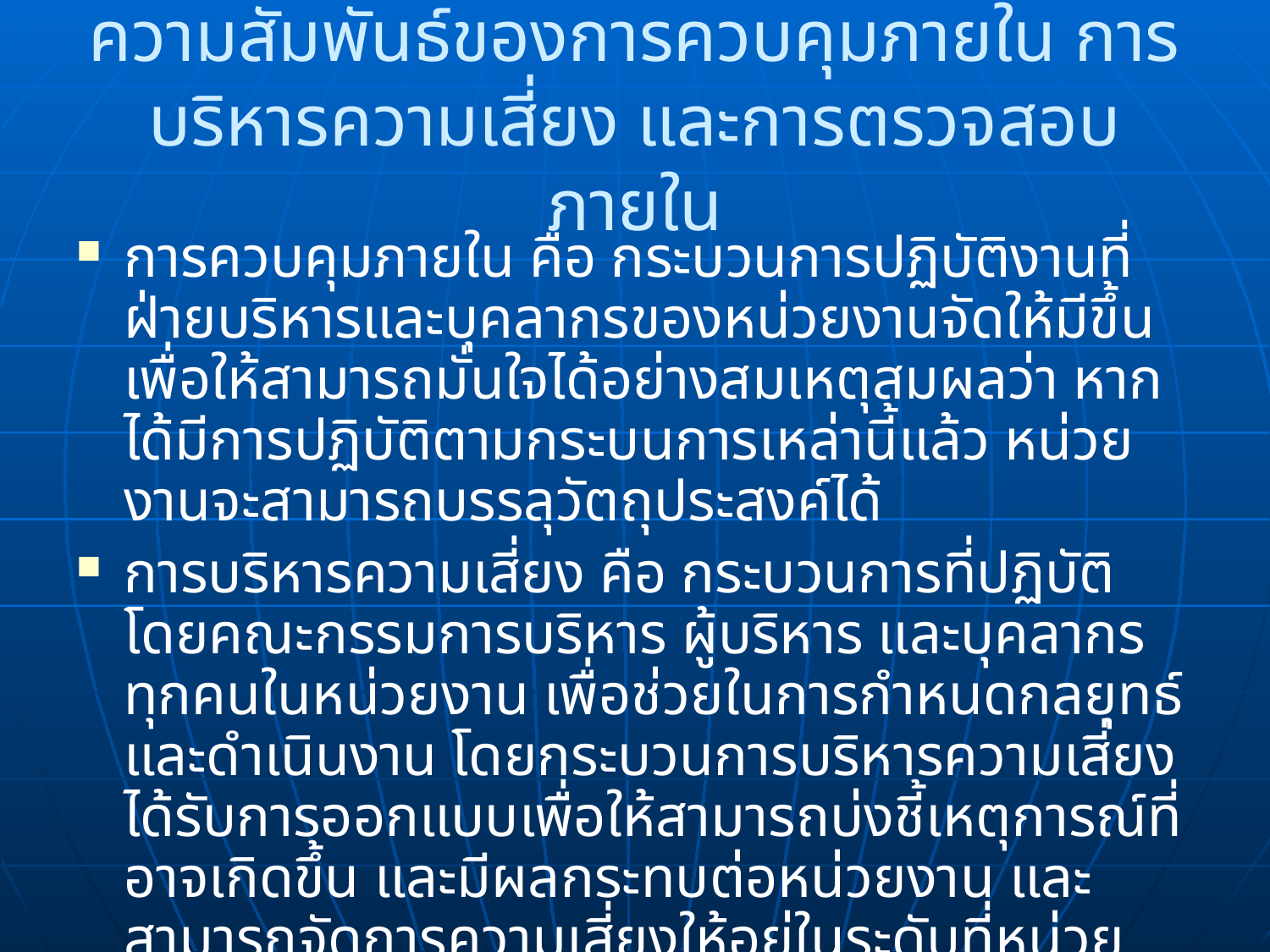

# ความสัมพันธ์ของการควบคุมภายใน การบริหารความเสี่ยง และการตรวจสอบภายใน
การควบคุมภายใน คือ กระบวนการปฏิบัติงานที่ฝ่ายบริหารและบุคลากรของหน่วยงานจัดให้มีขึ้น เพื่อให้สามารถมั่นใจได้อย่างสมเหตุสมผลว่า หากได้มีการปฏิบัติตามกระบนการเหล่านี้แล้ว หน่วยงานจะสามารถบรรลุวัตถุประสงค์ได้
การบริหารความเสี่ยง คือ กระบวนการที่ปฏิบัติโดยคณะกรรมการบริหาร ผู้บริหาร และบุคลากรทุกคนในหน่วยงาน เพื่อช่วยในการกำหนดกลยุทธ์และดำเนินงาน โดยกระบวนการบริหารความเสี่ยง ได้รับการออกแบบเพื่อให้สามารถบ่งชี้เหตุการณ์ที่อาจเกิดขึ้น และมีผลกระทบต่อหน่วยงาน และสามารถจัดการความเสี่ยงให้อยู่ในระดับที่หน่วยงานยอมรับได้ เพื่อได้รับความมั่นใจอย่างสมเหตุสมผล ในการบรรลุวัตถุประสงค์ที่หน่วยงานกำหนดไว้